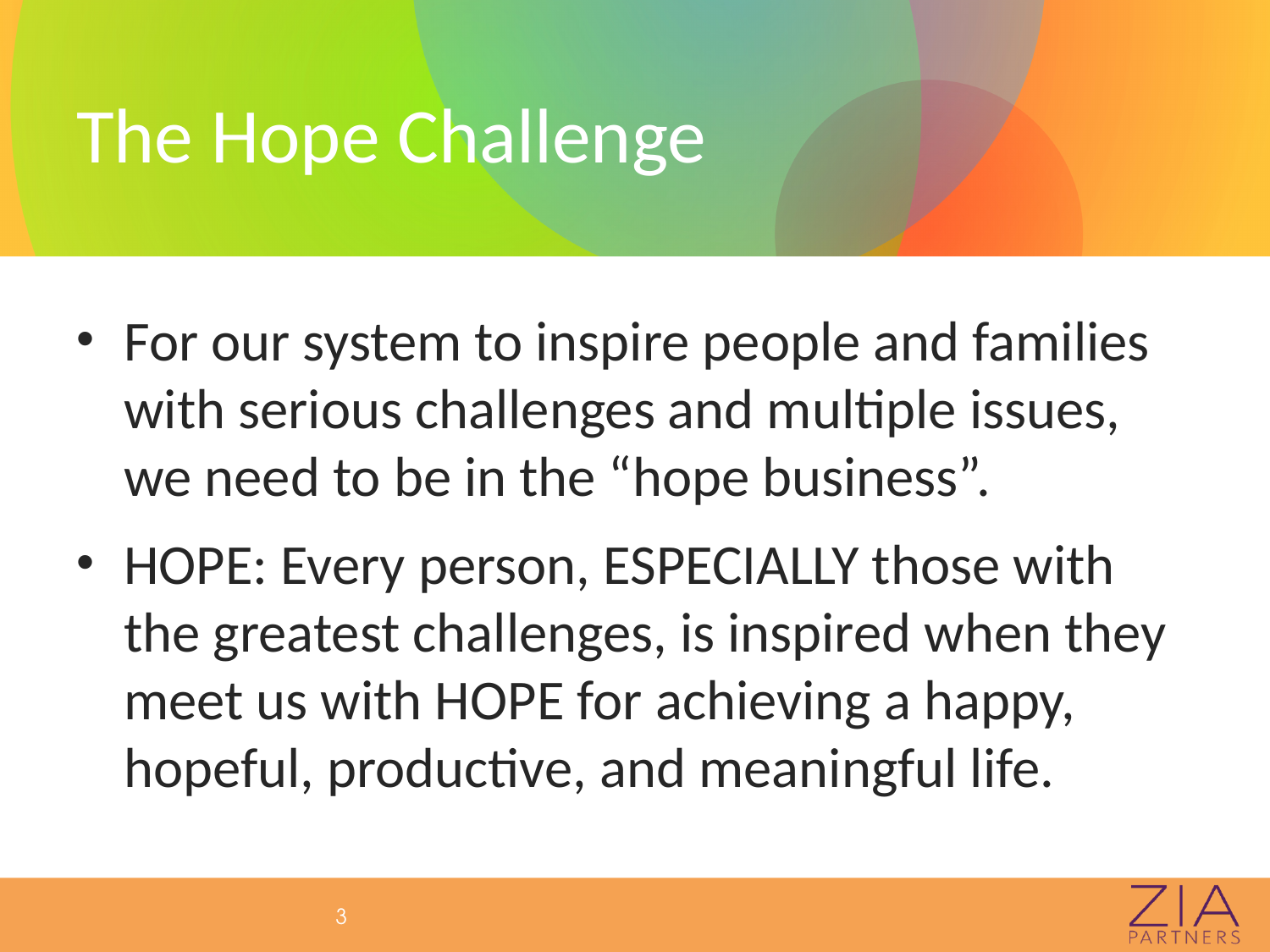

# The Hope Challenge
For our system to inspire people and families with serious challenges and multiple issues, we need to be in the “hope business”.
HOPE: Every person, ESPECIALLY those with the greatest challenges, is inspired when they meet us with HOPE for achieving a happy, hopeful, productive, and meaningful life.
3